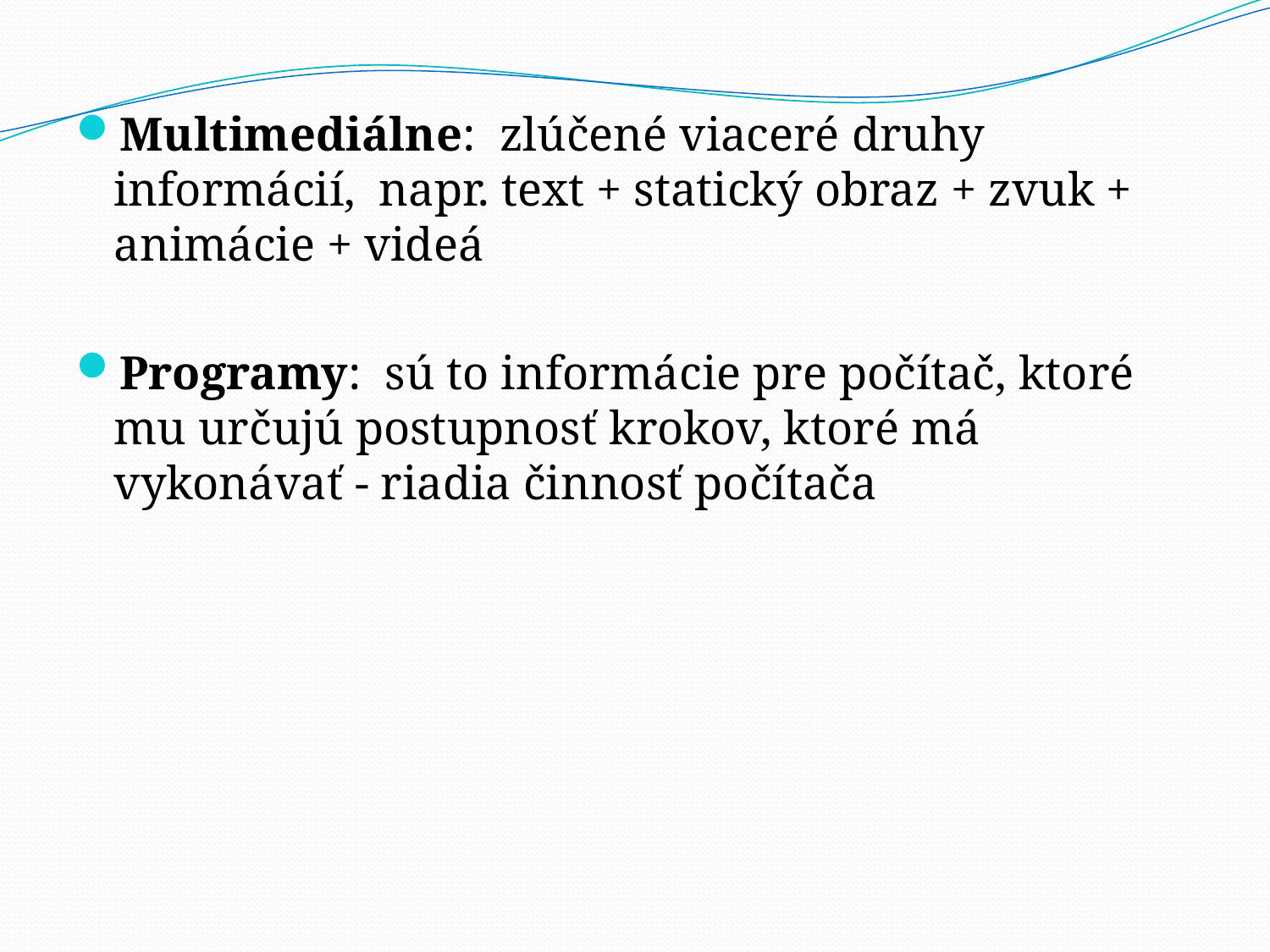

Multimediálne:  zlúčené viaceré druhy informácií,  napr. text + statický obraz + zvuk + animácie + videá

Programy:  sú to informácie pre počítač, ktoré mu určujú postupnosť krokov, ktoré má vykonávať - riadia činnosť počítača